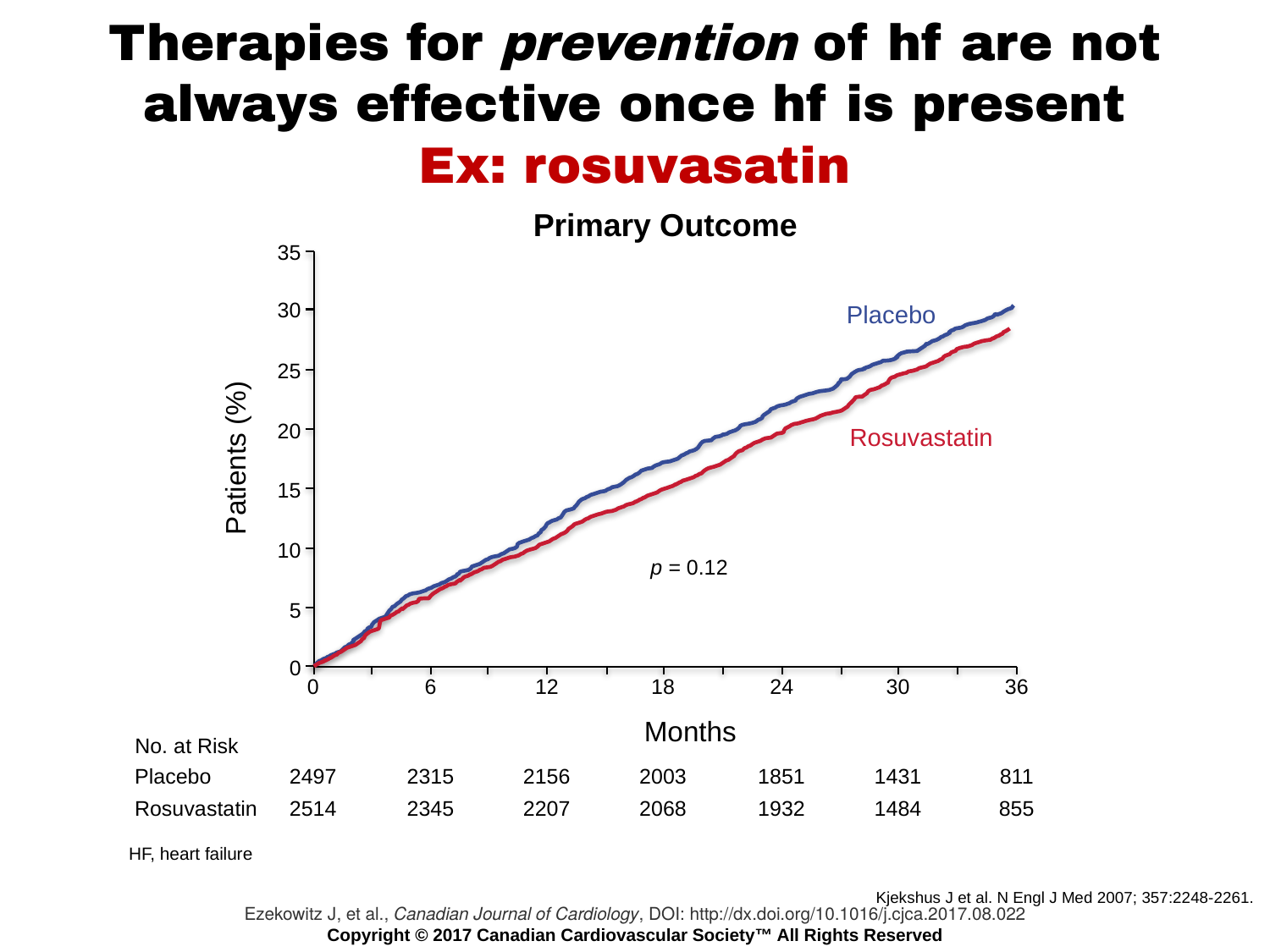

# Therapies for prevention of hf are not always effective once hf is present Ex: rosuvasatin
Primary Outcome
35

30
Placebo

25
20
Rosuvastatin
Patients (%)
15
10
p = 0.12
5
0
0
6
12
18
24
30
36
Months
No. at Risk
Placebo
2497
2315
2156
2003
1851
1431
811
Rosuvastatin
2514
2345
2207
2068
1932
1484
855
HF, heart failure
Kjekshus J et al. N Engl J Med 2007; 357:2248-2261.